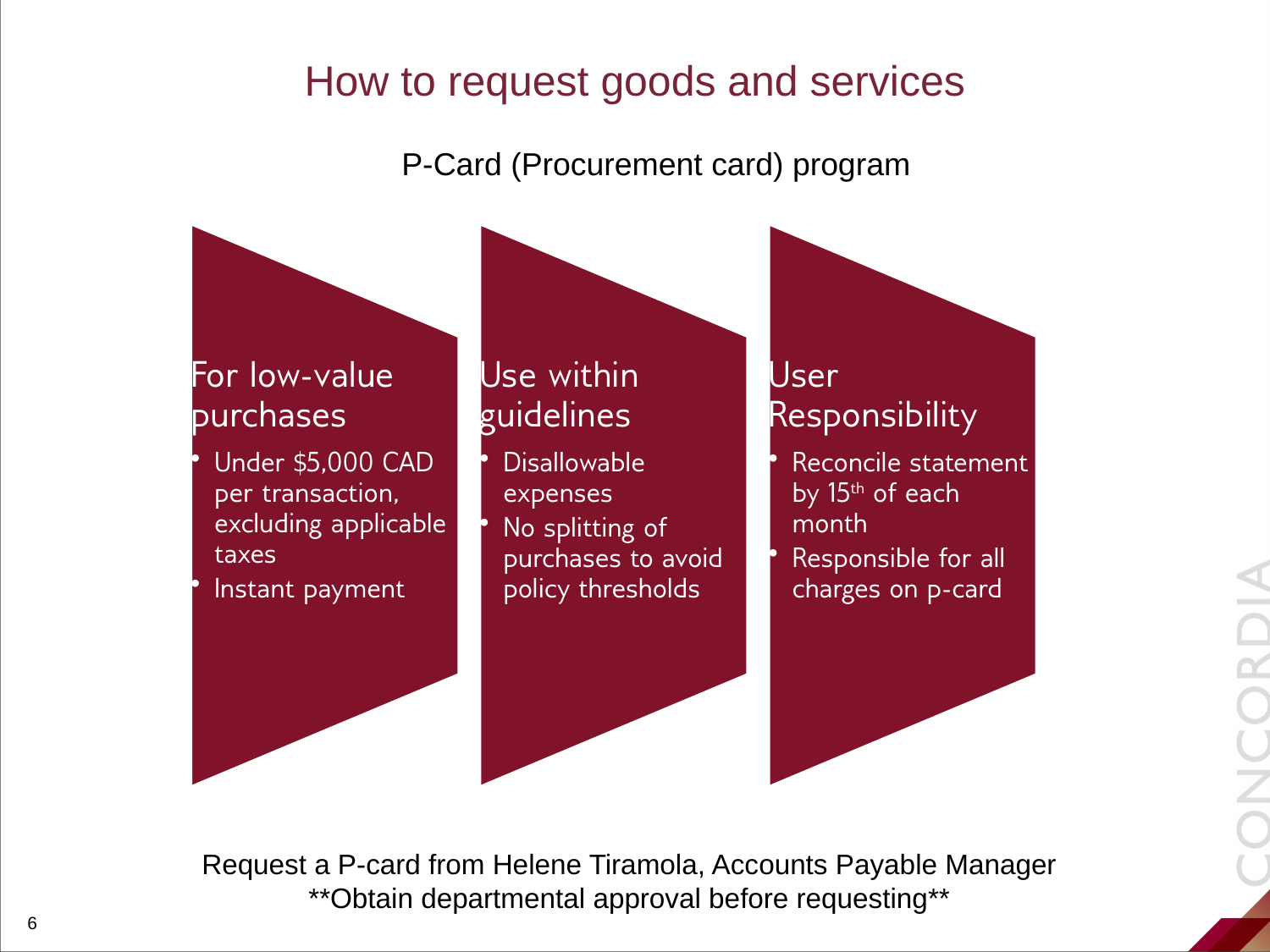

# How to request goods and services
P-Card (Procurement card) program
For low-value purchases
Under $5,000 CAD per transaction, excluding applicable taxes
Instant payment
Use within guidelines
Disallowable expenses
No splitting of purchases to avoid policy thresholds
User Responsibility
Reconcile statement by 15th of each month
Responsible for all charges on p-card
Request a P-card from Helene Tiramola, Accounts Payable Manager
**Obtain departmental approval before requesting**